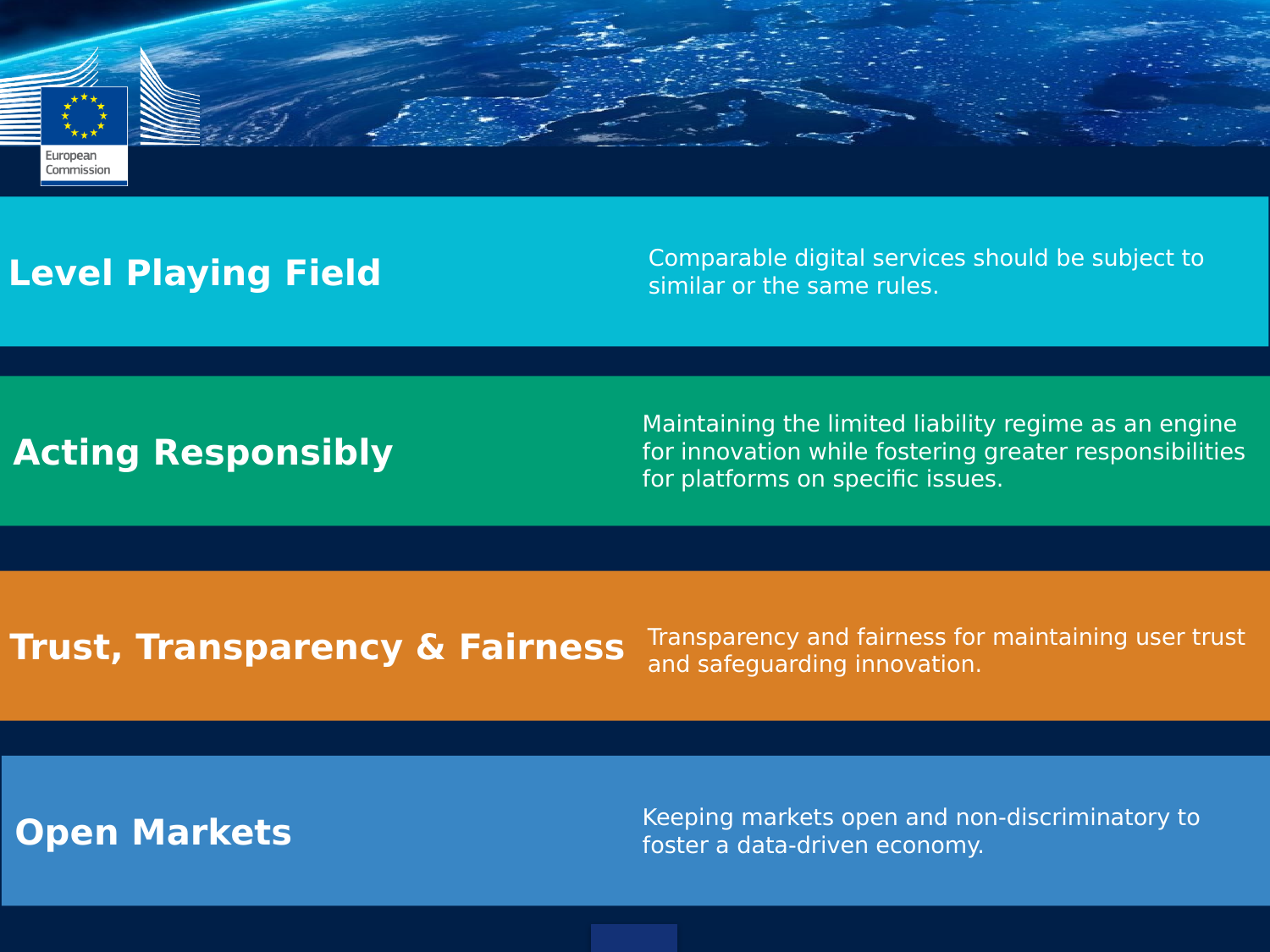

Level Playing Field
Comparable digital services should be subject to similar or the same rules.
Acting Responsibly
Maintaining the limited liability regime as an engine for innovation while fostering greater responsibilities for platforms on specific issues.
Trust, Transparency & Fairness
Transparency and fairness for maintaining user trust and safeguarding innovation.
Open Markets
Keeping markets open and non-discriminatory to
foster a data-driven economy.